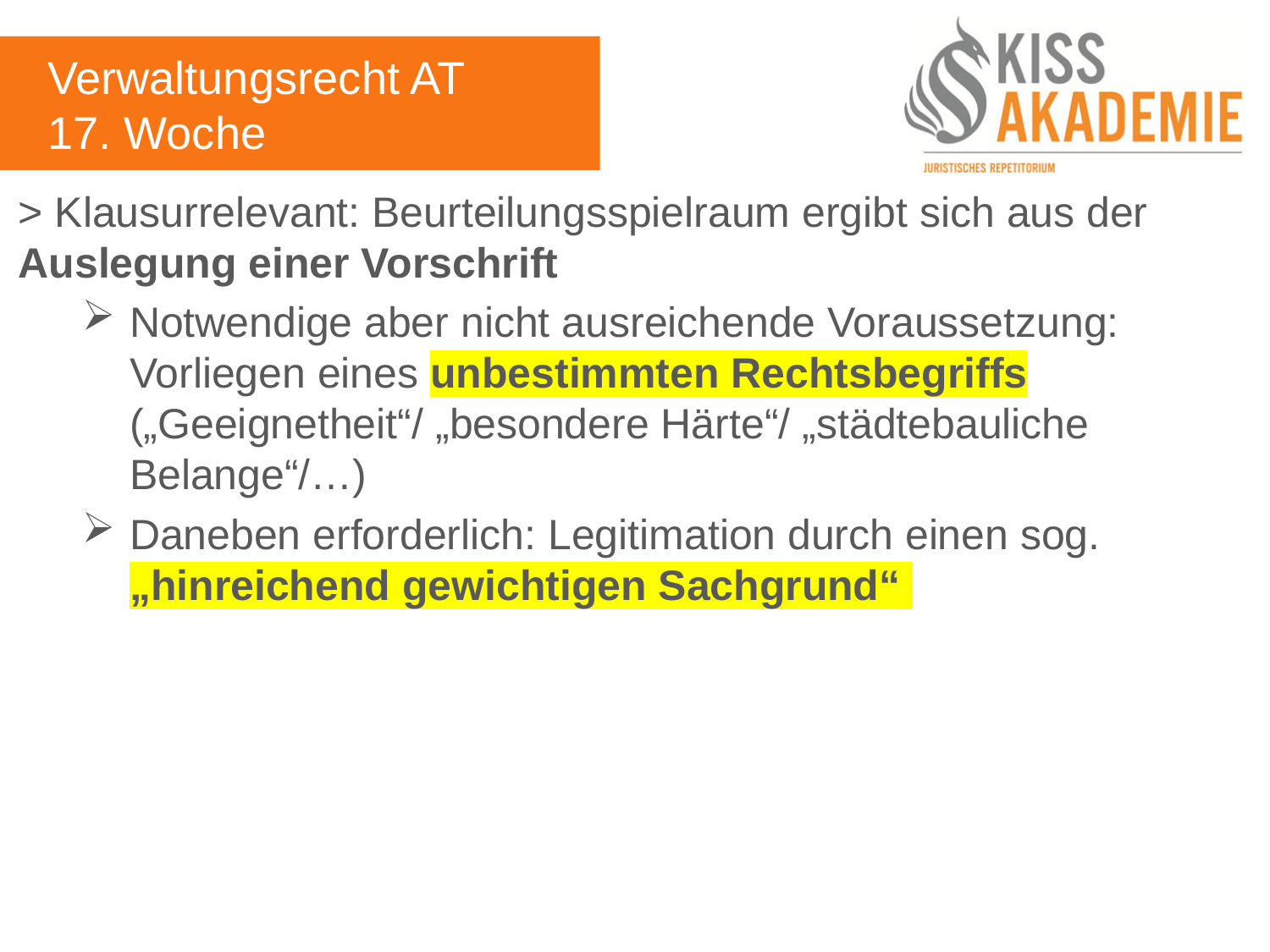

Verwaltungsrecht AT
17. Woche
> Klausurrelevant: Beurteilungsspielraum ergibt sich aus der Auslegung einer Vorschrift
Notwendige aber nicht ausreichende Voraussetzung: Vorliegen eines unbestimmten Rechtsbegriffs („Geeignetheit“/ „besondere Härte“/ „städtebauliche Belange“/…)
Daneben erforderlich: Legitimation durch einen sog. „hinreichend gewichtigen Sachgrund“